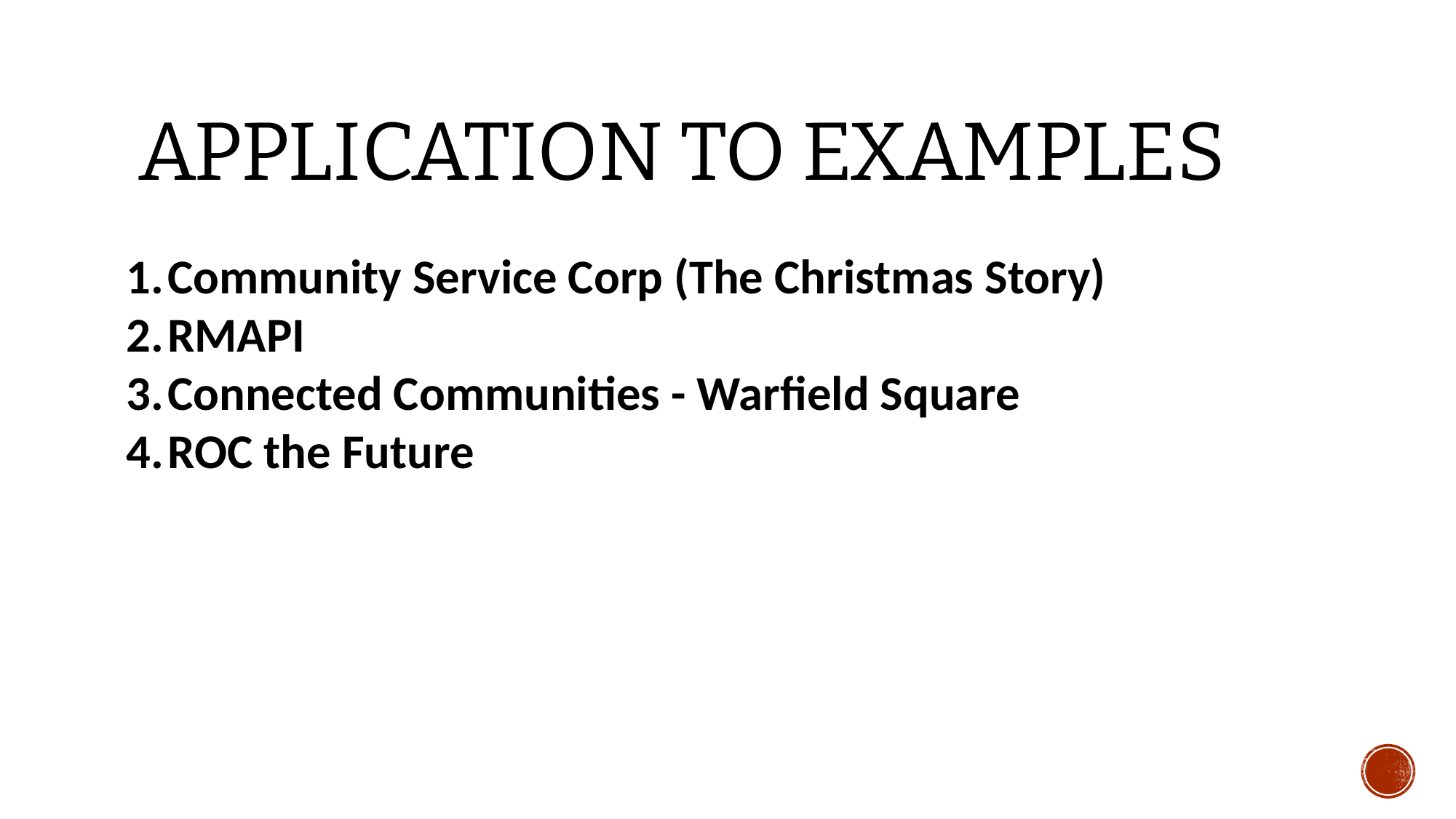

# Application to Examples
Community Service Corp (The Christmas Story)
RMAPI
Connected Communities - Warfield Square
ROC the Future